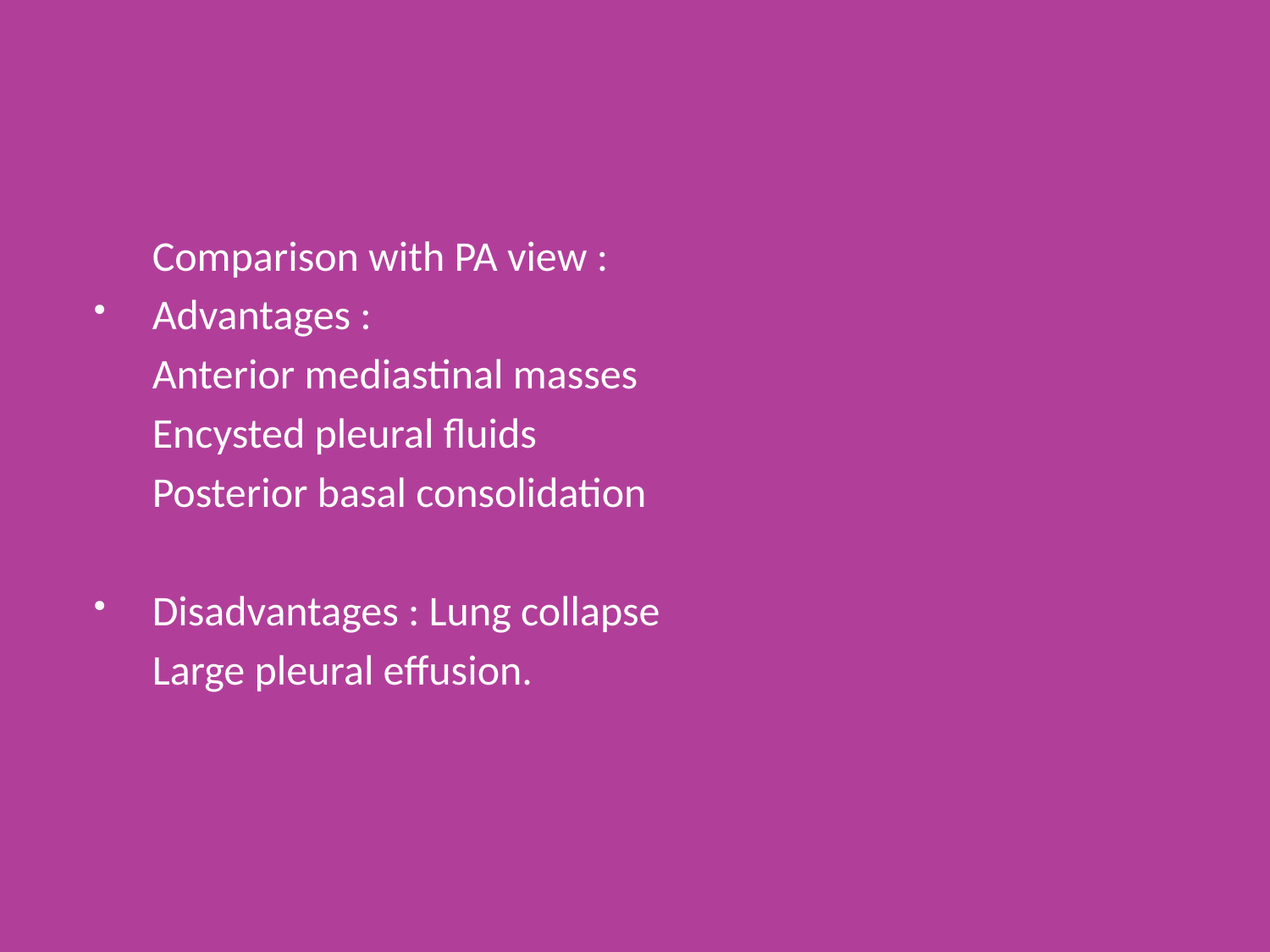

#
      Comparison with PA view :
Advantages :
      Anterior mediastinal masses
      Encysted pleural fluids
      Posterior basal consolidation

Disadvantages : Lung collapse
      Large pleural effusion.